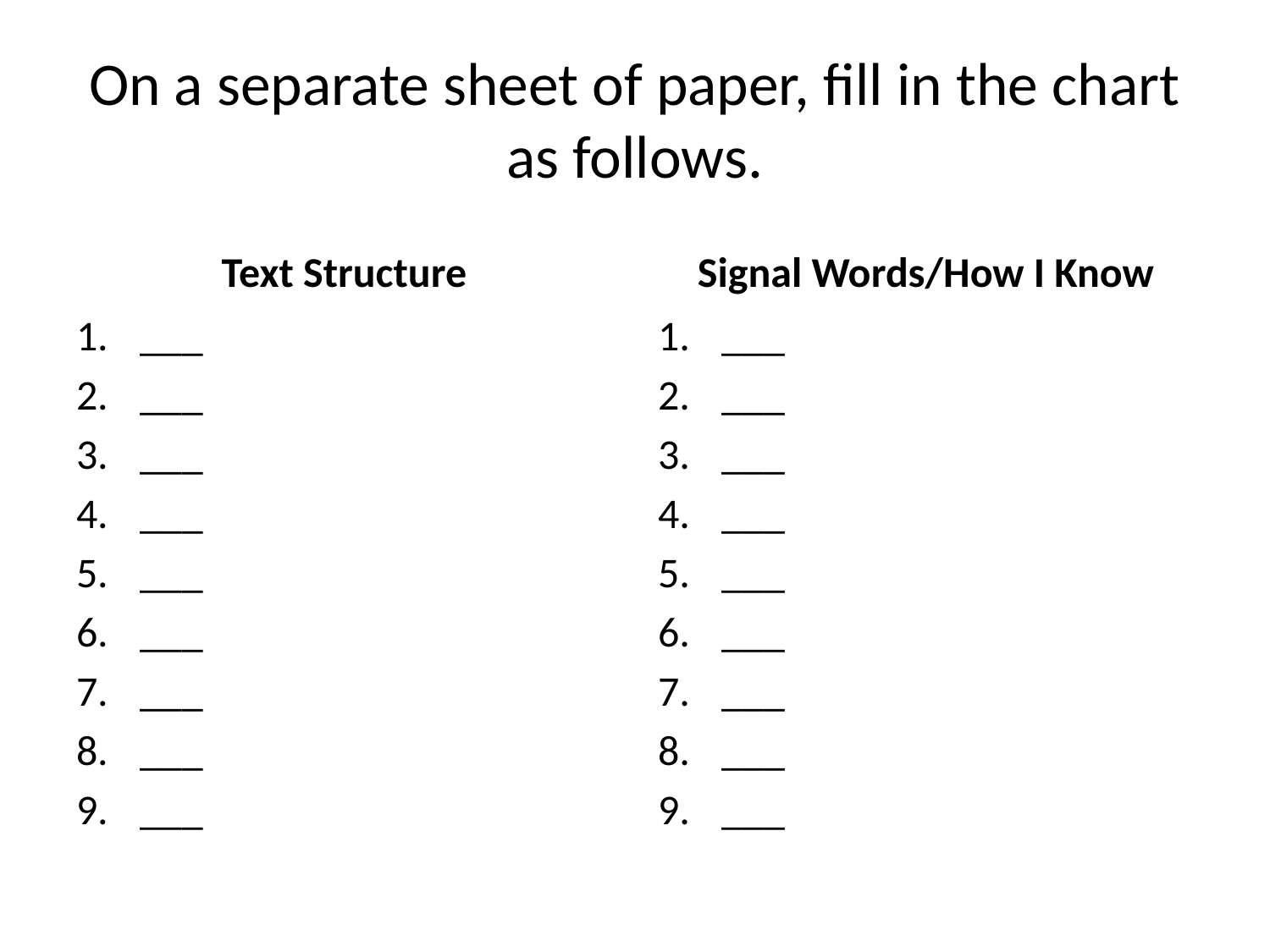

# On a separate sheet of paper, fill in the chart as follows.
Text Structure
Signal Words/How I Know
___
___
___
___
___
___
___
___
___

___
___
___
___
___
___
___
___
___